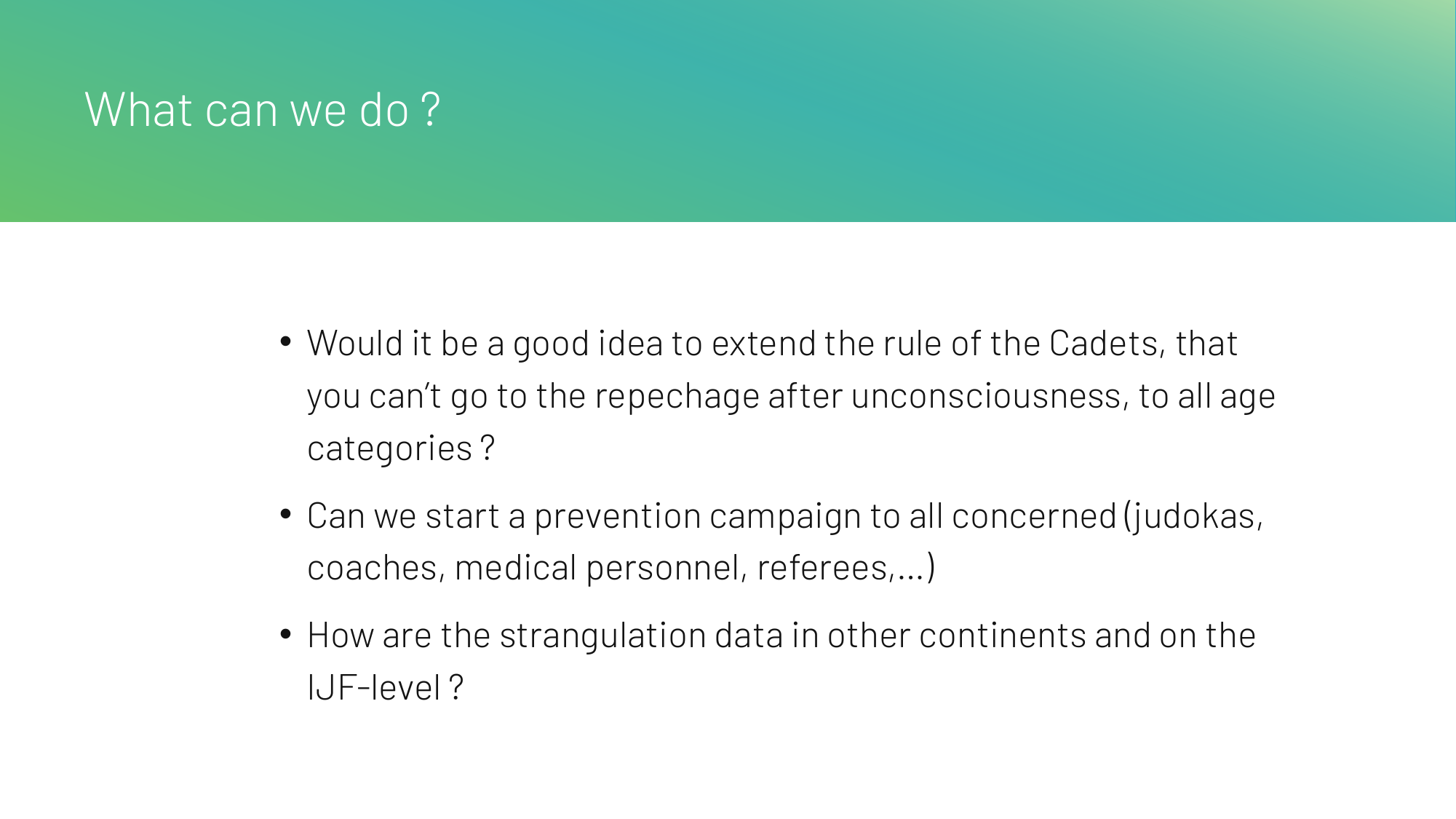

# What can we do ?
Would it be a good idea to extend the rule of the Cadets, that you can’t go to the repechage after unconsciousness, to all age categories ?
Can we start a prevention campaign to all concerned (judokas, coaches, medical personnel, referees,…)
How are the strangulation data in other continents and on the IJF-level ?